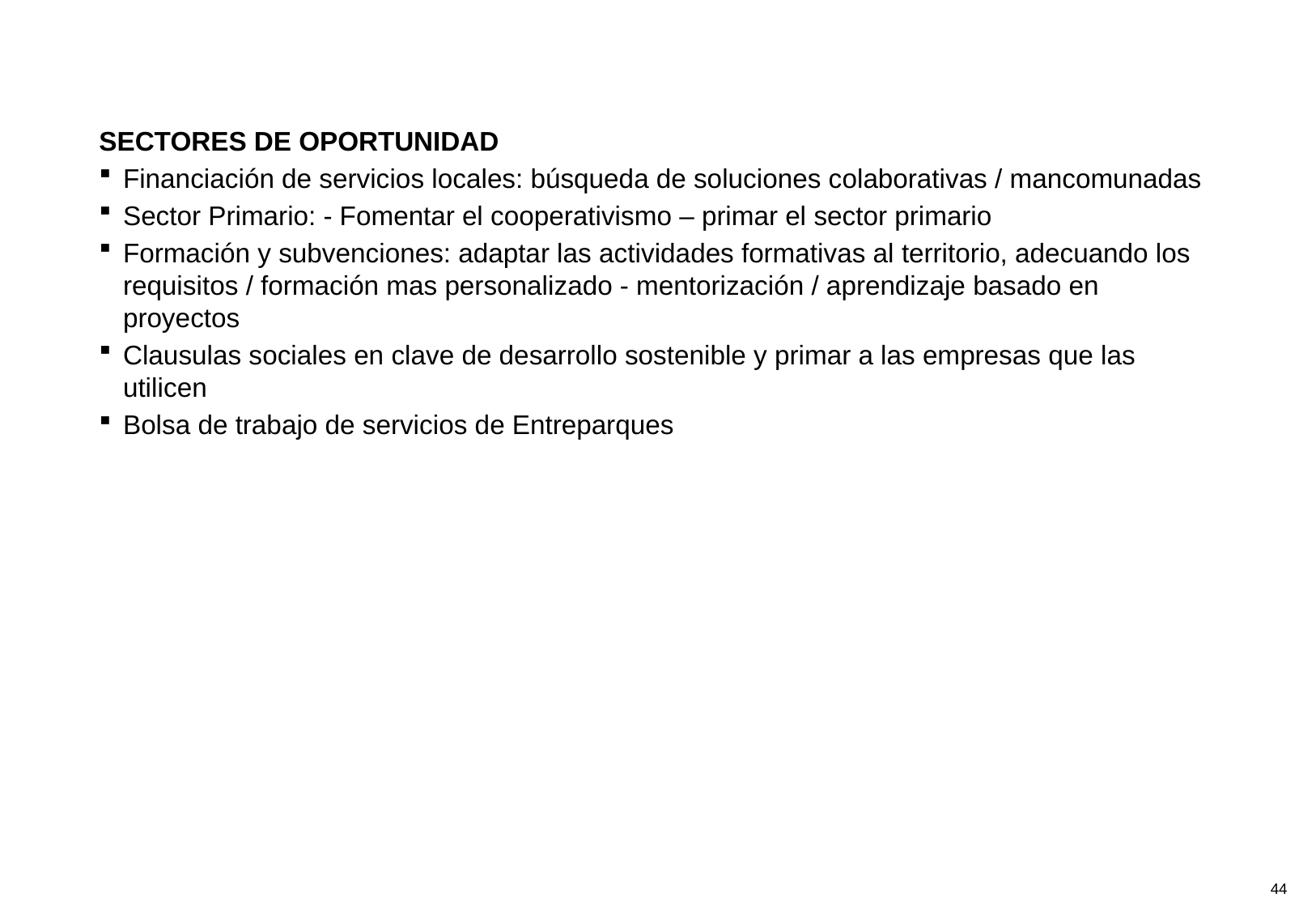

SECTORES DE OPORTUNIDAD
Financiación de servicios locales: búsqueda de soluciones colaborativas / mancomunadas
Sector Primario: - Fomentar el cooperativismo – primar el sector primario
Formación y subvenciones: adaptar las actividades formativas al territorio, adecuando los requisitos / formación mas personalizado - mentorización / aprendizaje basado en proyectos
Clausulas sociales en clave de desarrollo sostenible y primar a las empresas que las utilicen
Bolsa de trabajo de servicios de Entreparques